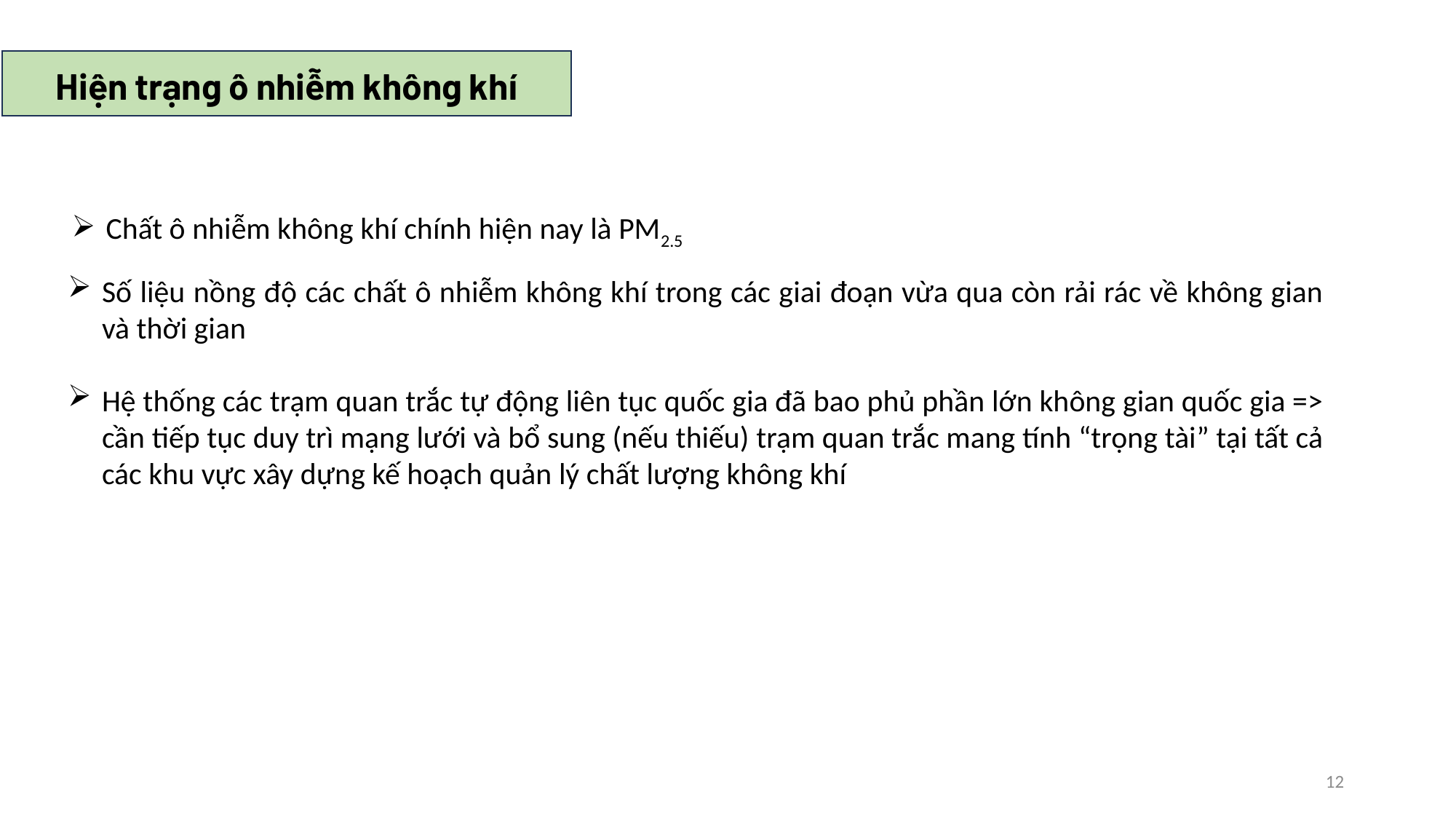

Hiện trạng ô nhiễm không khí
Chất ô nhiễm không khí chính hiện nay là PM2.5

Số liệu nồng độ các chất ô nhiễm không khí trong các giai đoạn vừa qua còn rải rác về không gian và thời gian

Hệ thống các trạm quan trắc tự động liên tục quốc gia đã bao phủ phần lớn không gian quốc gia => cần tiếp tục duy trì mạng lưới và bổ sung (nếu thiếu) trạm quan trắc mang tính “trọng tài” tại tất cả các khu vực xây dựng kế hoạch quản lý chất lượng không khí

12